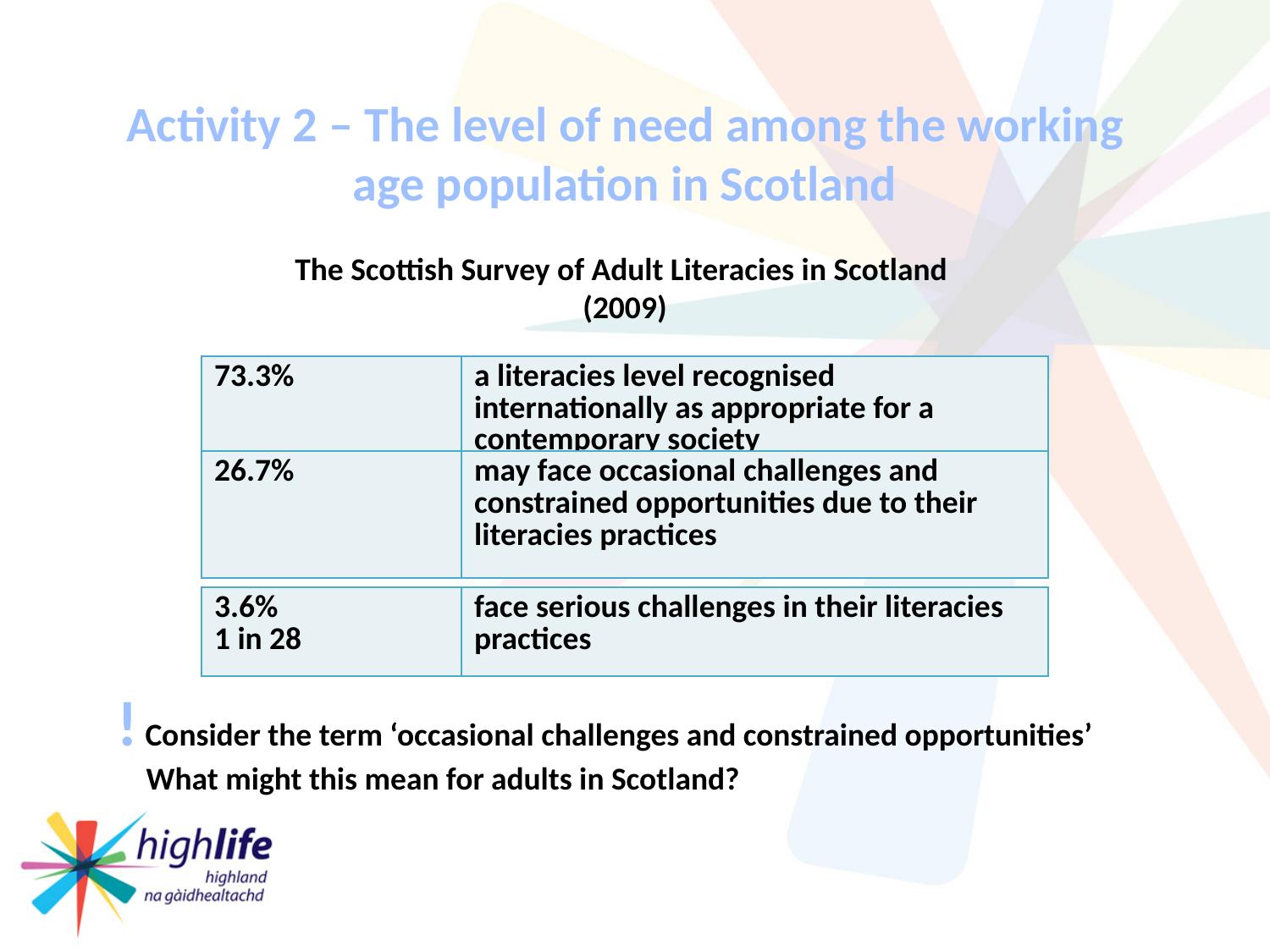

Activity 2 – The level of need among the working age population in Scotland

The Scottish Survey of Adult Literacies in Scotland
(2009)

| 73.3% | a literacies level recognised internationally as appropriate for a contemporary society |
| --- | --- |
| 26.7% | may face occasional challenges and constrained opportunities due to their literacies practices |
| --- | --- |
| 3.6% 1 in 28 | face serious challenges in their literacies practices |
| --- | --- |
! Consider the term ‘occasional challenges and constrained opportunities’
    What might this mean for adults in Scotland?